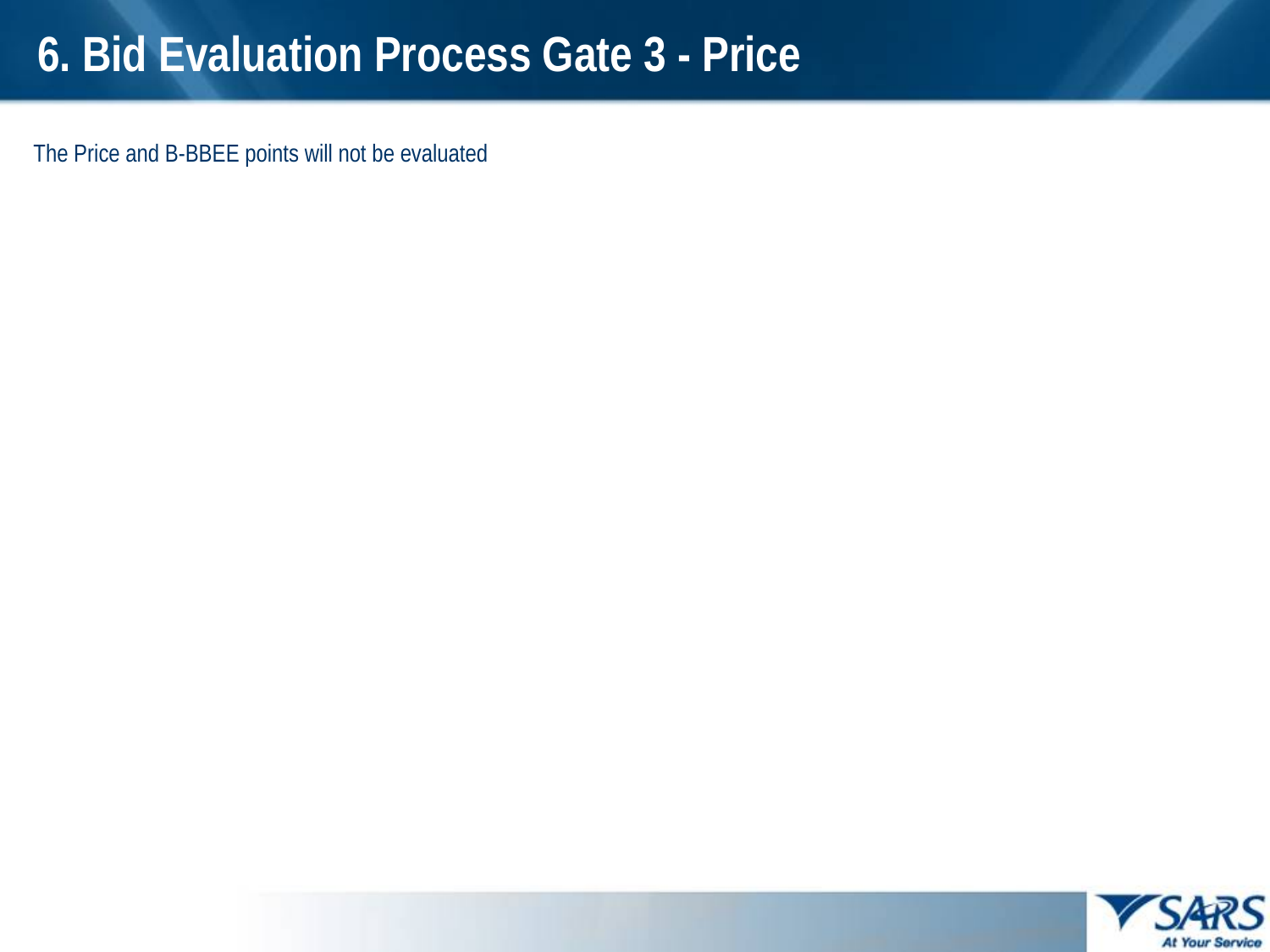

# 6. Bid Evaluation Process Gate 3 - Price
The Price and B-BBEE points will not be evaluated